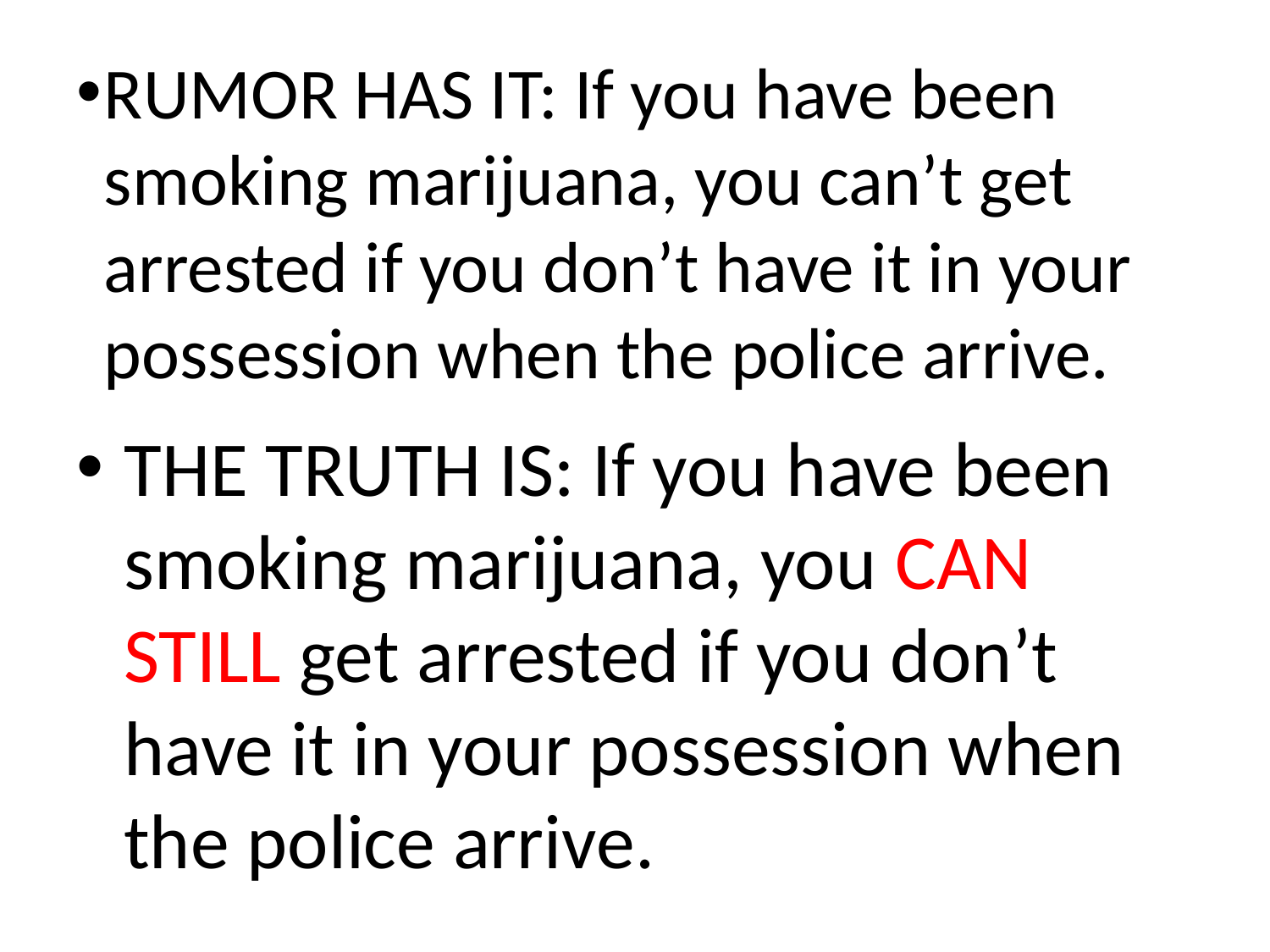

# RUMOR HAS IT: If you have been smoking marijuana, you can’t get arrested if you don’t have it in your possession when the police arrive.
THE TRUTH IS: If you have been smoking marijuana, you CAN STILL get arrested if you don’t have it in your possession when the police arrive.